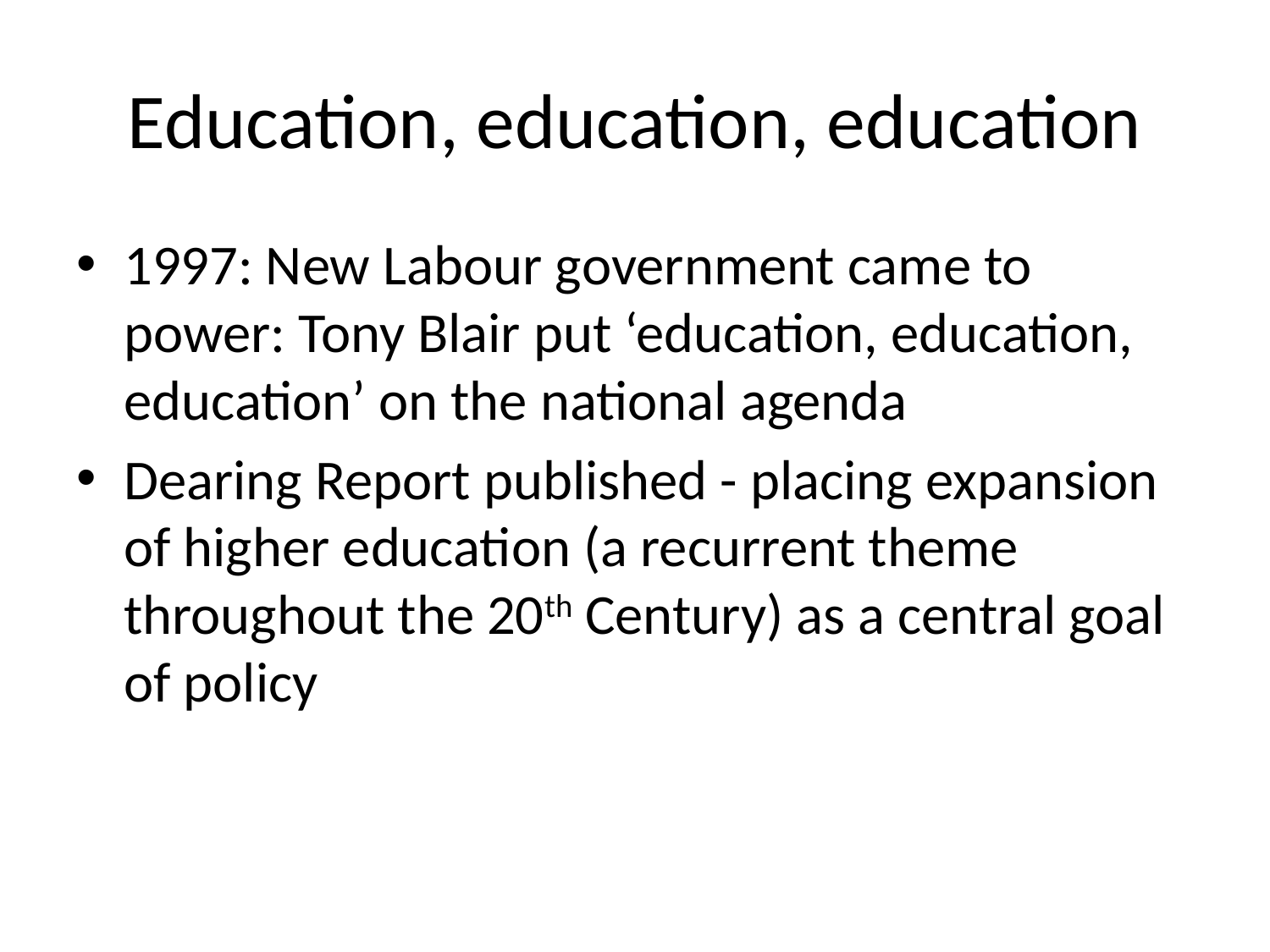

# Education, education, education
1997: New Labour government came to power: Tony Blair put ‘education, education, education’ on the national agenda
Dearing Report published - placing expansion of higher education (a recurrent theme throughout the 20th Century) as a central goal of policy